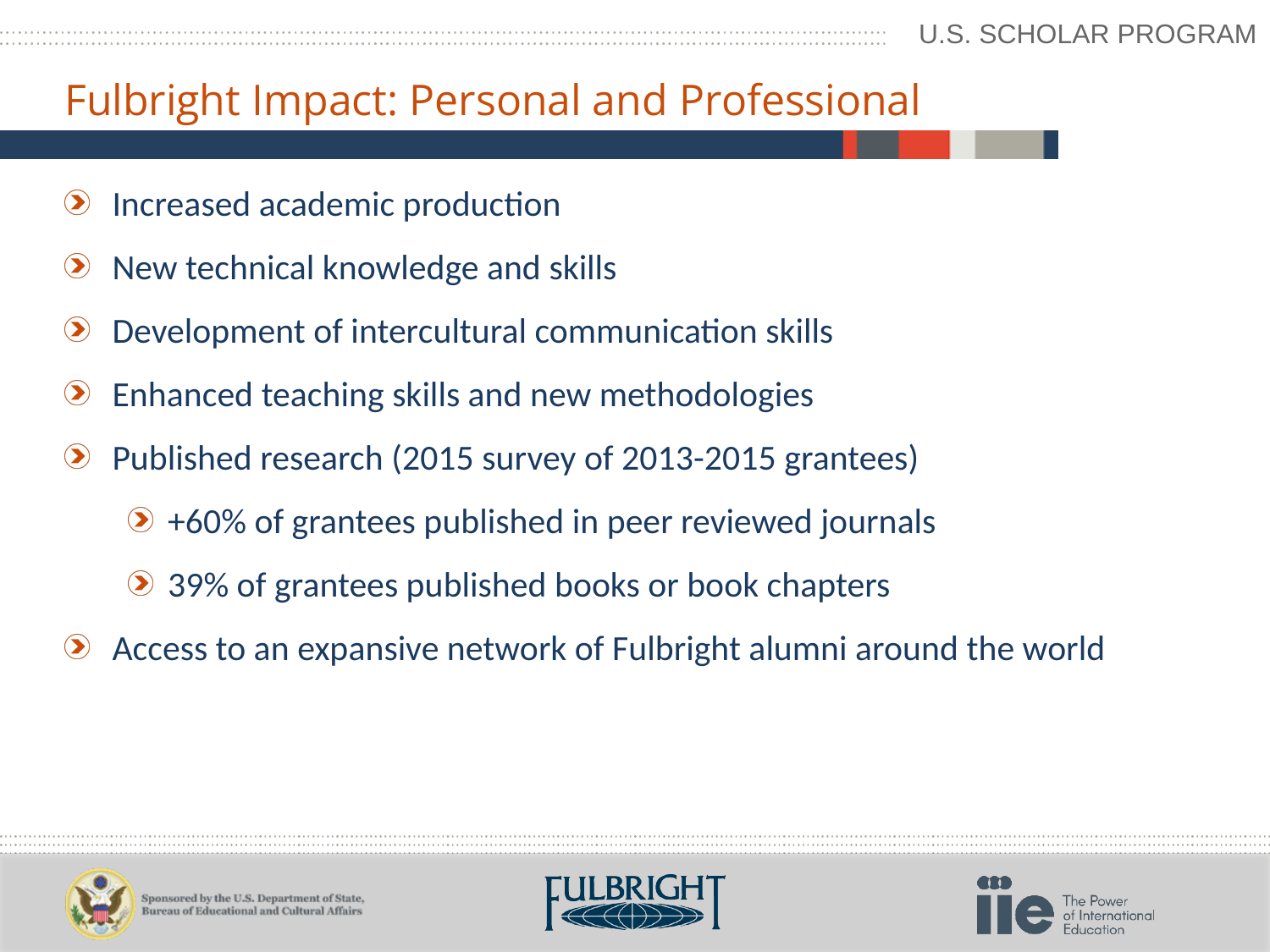

U.S. SCHOLAR PROGRAM
Fulbright Impact: Personal and Professional
Increased academic production
New technical knowledge and skills
Development of intercultural communication skills
Enhanced teaching skills and new methodologies
Published research (2015 survey of 2013-2015 grantees)
+60% of grantees published in peer reviewed journals
39% of grantees published books or book chapters
Access to an expansive network of Fulbright alumni around the world